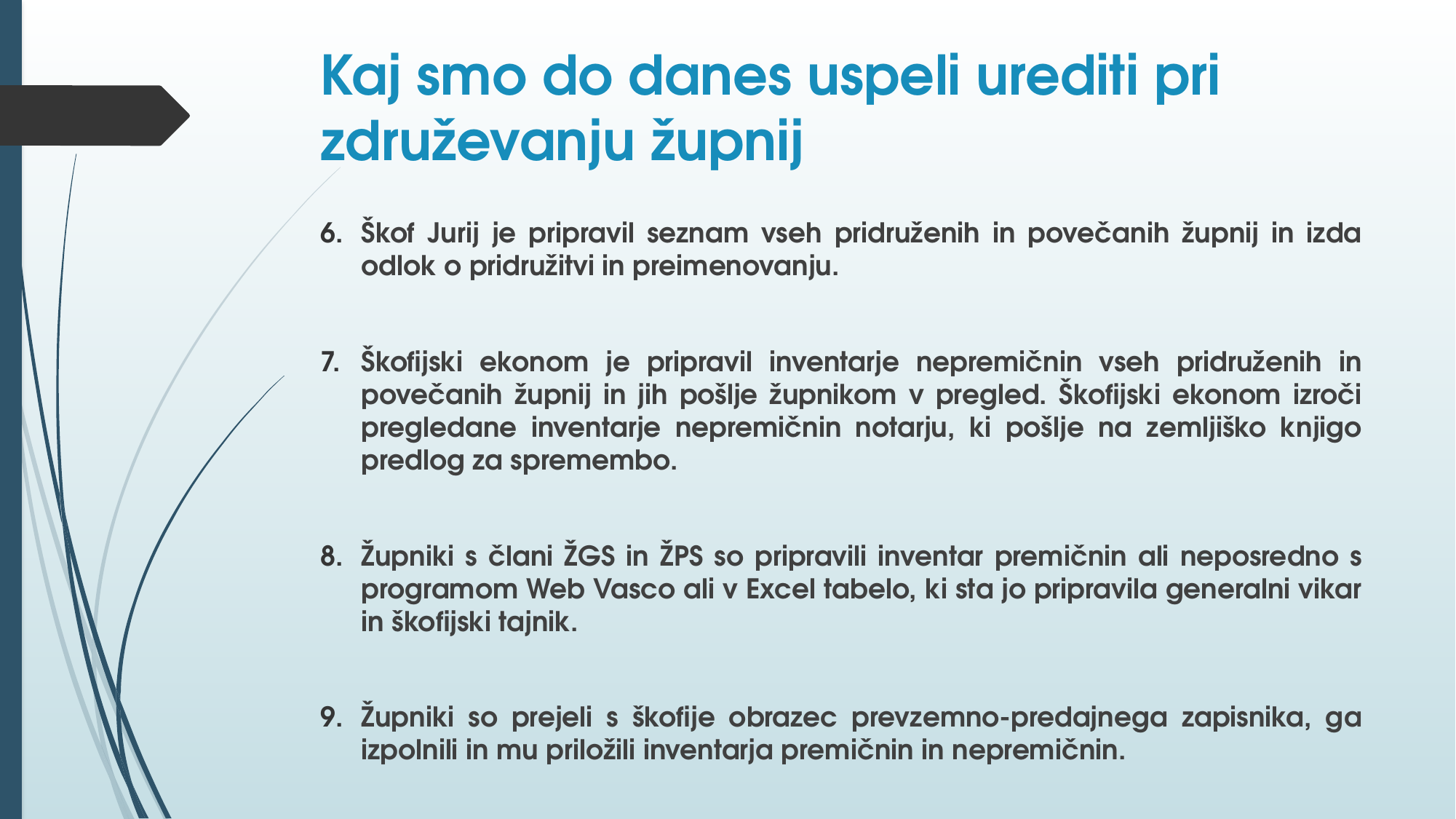

# Kaj smo do danes uspeli urediti pri združevanju župnij

Škof Jurij je pripravil seznam vseh pridruženih in povečanih župnij in izda odlok o pridružitvi in preimenovanju.

Škofijski ekonom je pripravil inventarje nepremičnin vseh pridruženih in povečanih župnij in jih pošlje župnikom v pregled. Škofijski ekonom izroči pregledane inventarje nepremičnin notarju, ki pošlje na zemljiško knjigo predlog za spremembo.

Župniki s člani ŽGS in ŽPS so pripravili inventar premičnin ali neposredno s programom Web Vasco ali v Excel tabelo, ki sta jo pripravila generalni vikar in škofijski tajnik.

Župniki so prejeli s škofije obrazec prevzemno-predajnega zapisnika, ga izpolnili in mu priložili inventarja premičnin in nepremičnin.